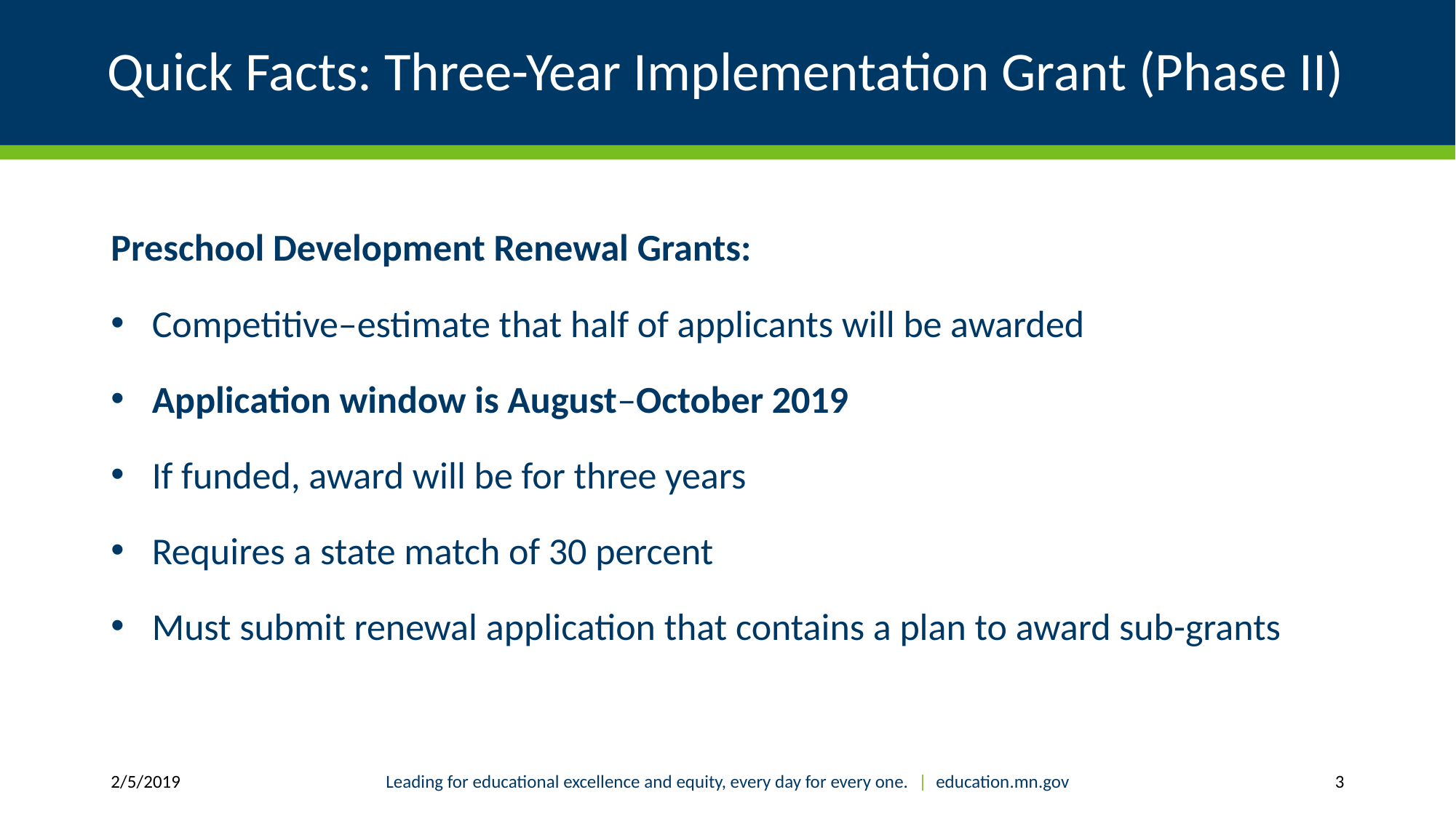

# Quick Facts: Three-Year Implementation Grant (Phase II)
Preschool Development Renewal Grants:
Competitive–estimate that half of applicants will be awarded
Application window is August–October 2019
If funded, award will be for three years
Requires a state match of 30 percent
Must submit renewal application that contains a plan to award sub-grants

2/5/2019
Leading for educational excellence and equity, every day for every one. | education.mn.gov
3